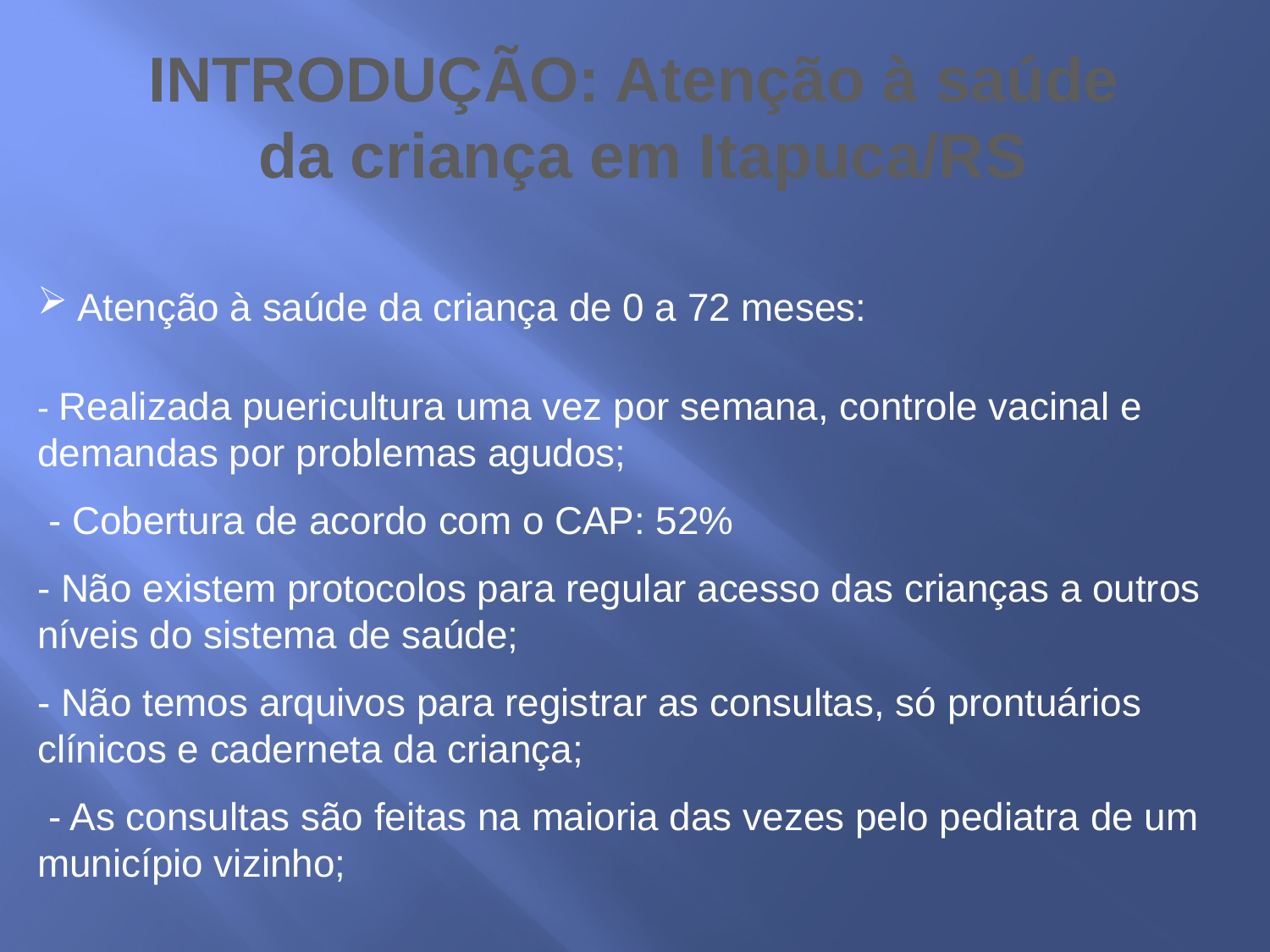

INTRODUÇÃO: Atenção à saúde
da criança em Itapuca/RS

Atenção à saúde da criança de 0 a 72 meses:

- Realizada puericultura uma vez por semana, controle vacinal e demandas por problemas agudos;
 - Cobertura de acordo com o CAP: 52%
- Não existem protocolos para regular acesso das crianças a outros níveis do sistema de saúde;
- Não temos arquivos para registrar as consultas, só prontuários clínicos e caderneta da criança;
 - As consultas são feitas na maioria das vezes pelo pediatra de um município vizinho;